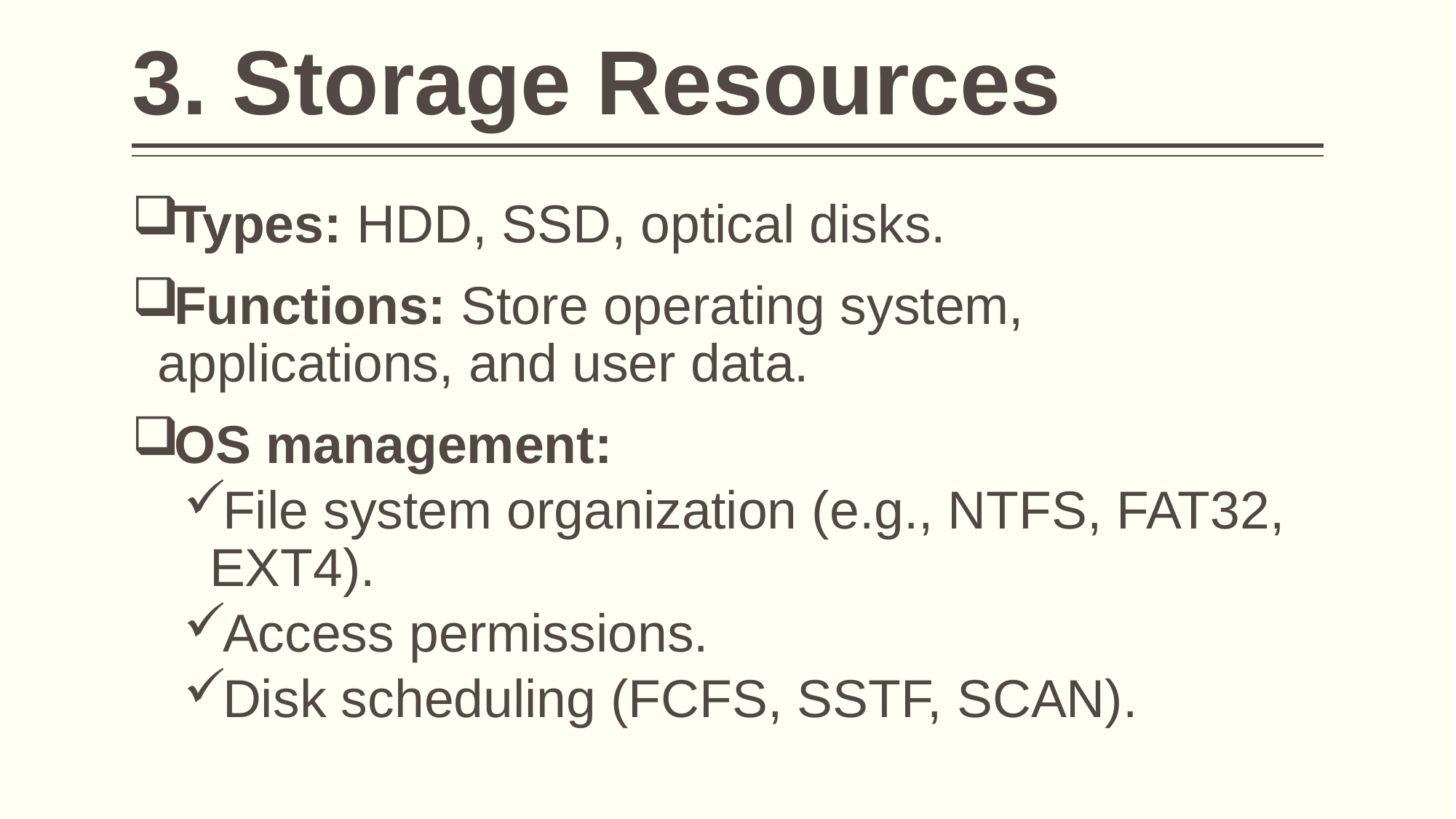

# 3. Storage Resources
Types: HDD, SSD, optical disks.
Functions: Store operating system, applications, and user data.
OS management:
File system organization (e.g., NTFS, FAT32, EXT4).
Access permissions.
Disk scheduling (FCFS, SSTF, SCAN).